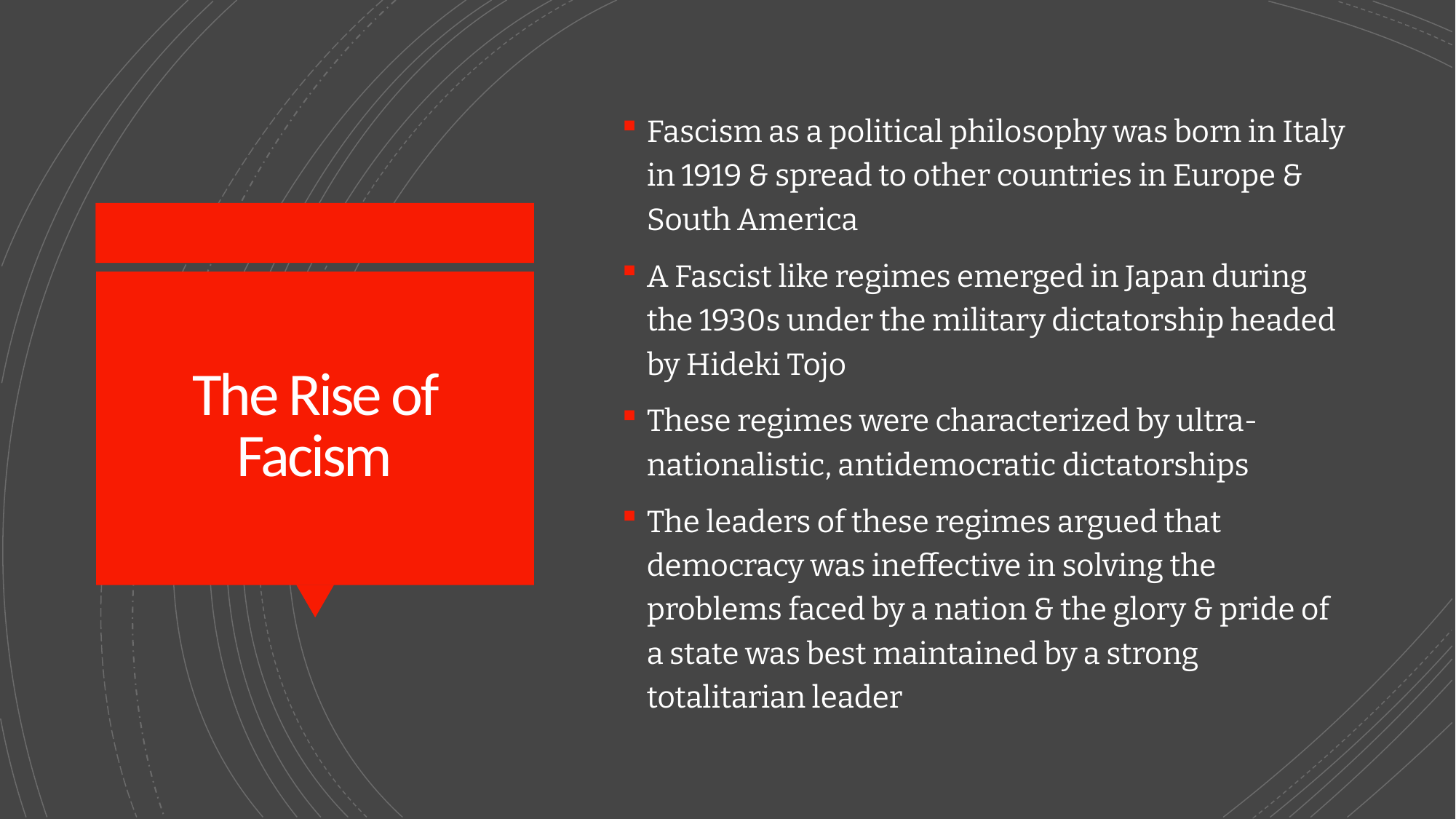

Fascism as a political philosophy was born in Italy in 1919 & spread to other countries in Europe & South America
A Fascist like regimes emerged in Japan during the 1930s under the military dictatorship headed by Hideki Tojo
These regimes were characterized by ultra-nationalistic, antidemocratic dictatorships
The leaders of these regimes argued that democracy was ineffective in solving the problems faced by a nation & the glory & pride of a state was best maintained by a strong totalitarian leader

# The Rise of Facism